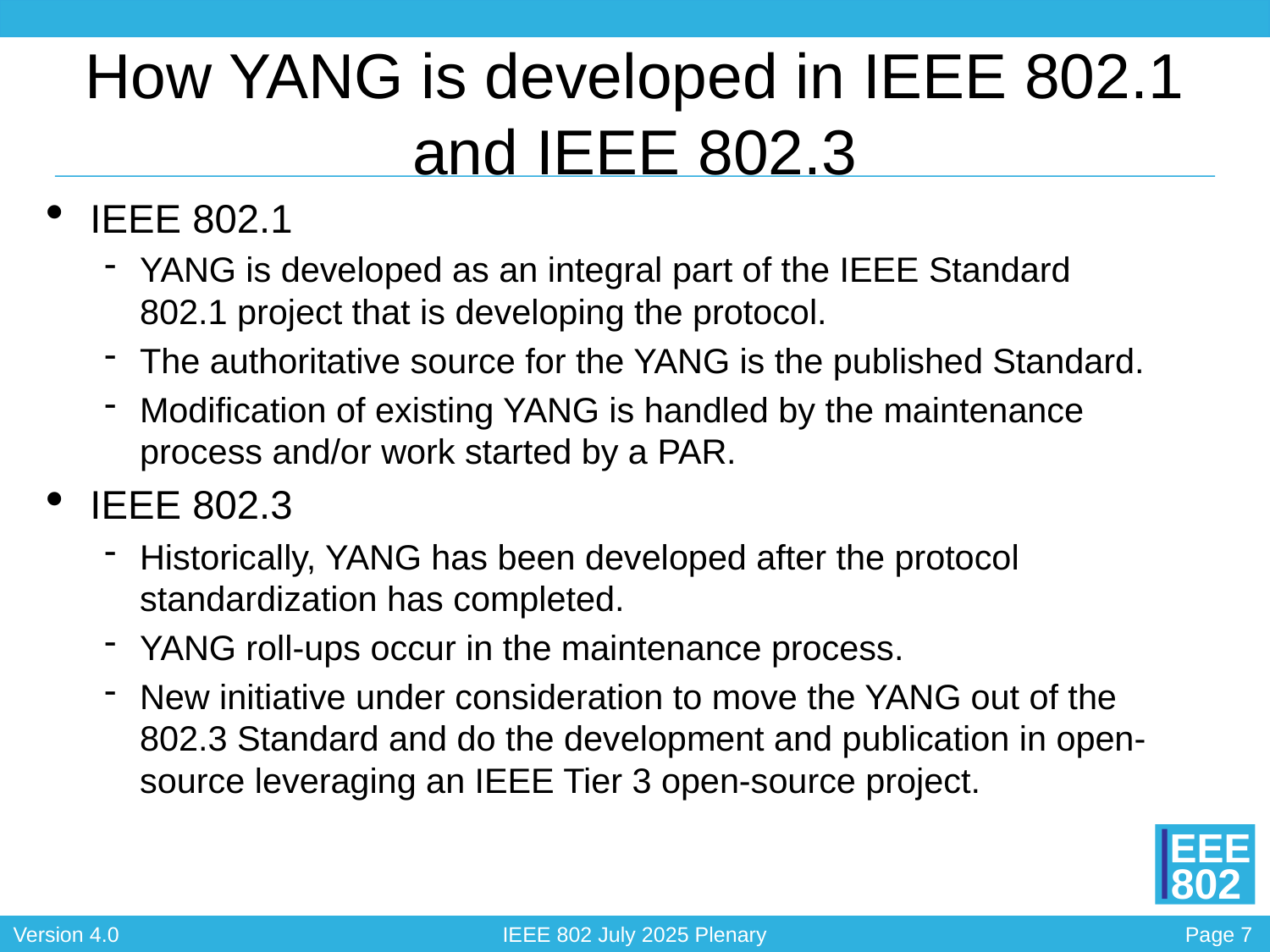

# How YANG is developed in IEEE 802.1 and IEEE 802.3
IEEE 802.1
YANG is developed as an integral part of the IEEE Standard 802.1 project that is developing the protocol.
The authoritative source for the YANG is the published Standard.
Modification of existing YANG is handled by the maintenance process and/or work started by a PAR.
IEEE 802.3
Historically, YANG has been developed after the protocol standardization has completed.
YANG roll-ups occur in the maintenance process.
New initiative under consideration to move the YANG out of the 802.3 Standard and do the development and publication in open-source leveraging an IEEE Tier 3 open-source project.